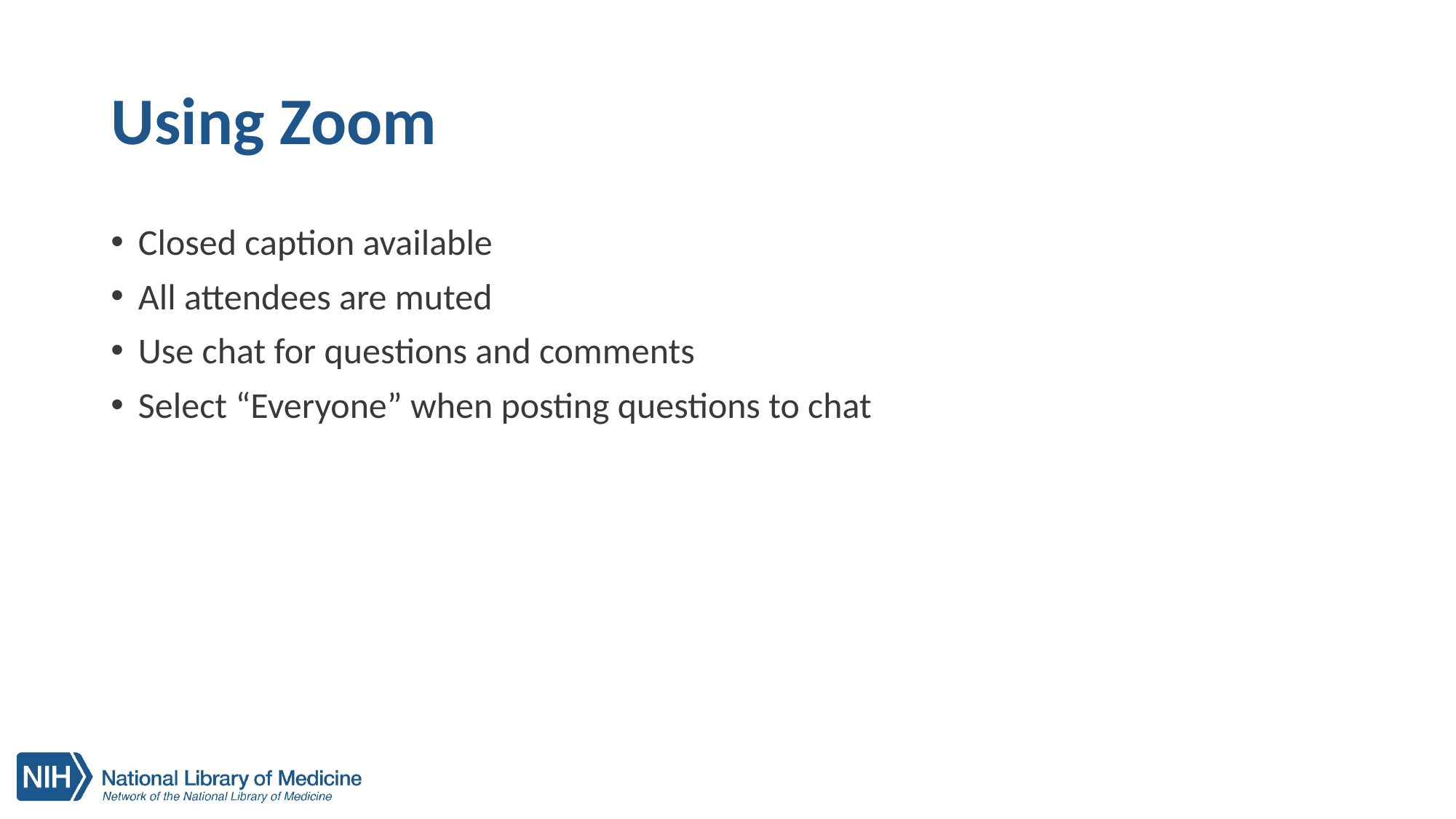

# Using Zoom
Closed caption available
All attendees are muted
Use chat for questions and comments
Select “Everyone” when posting questions to chat
2